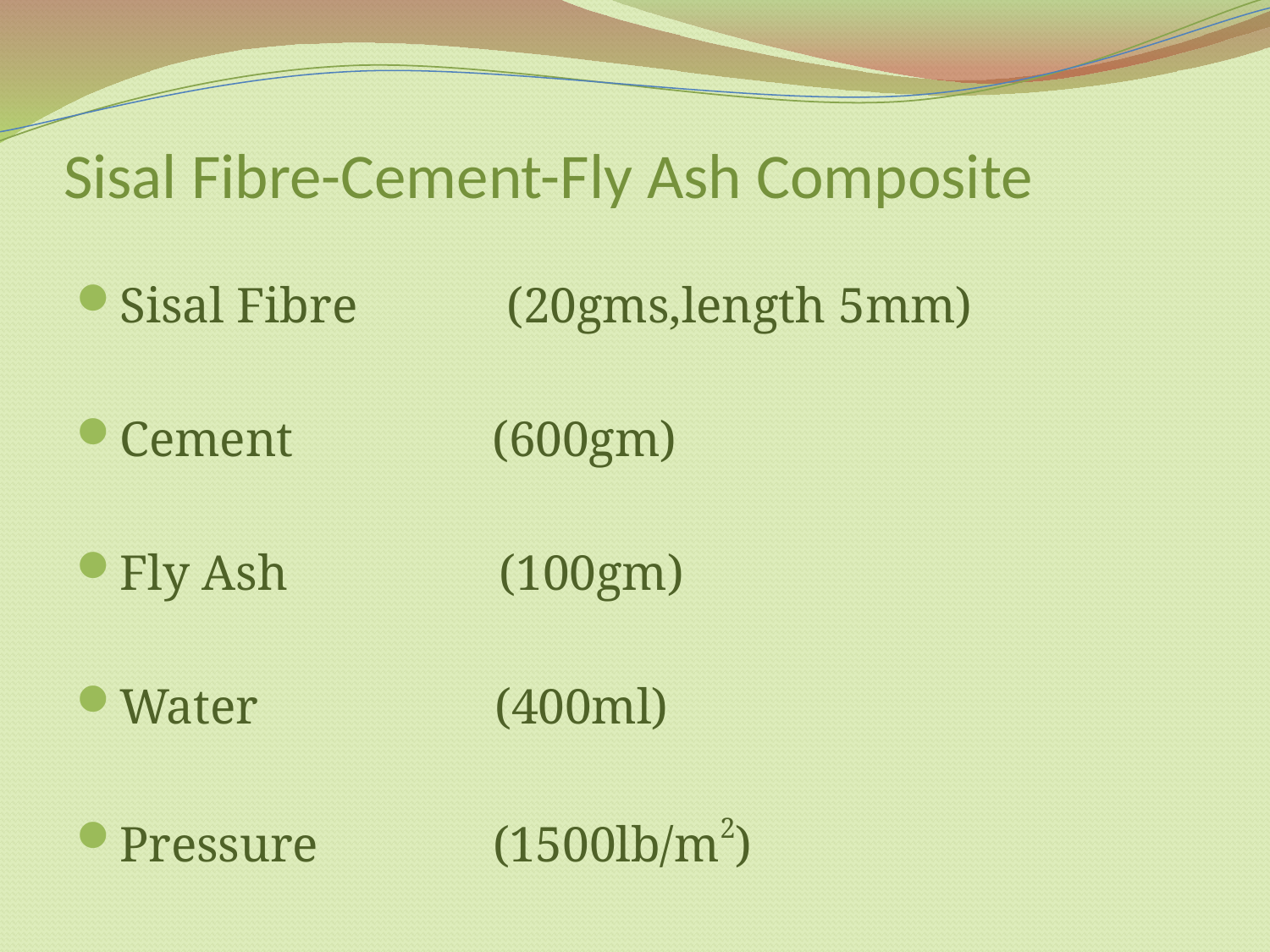

# Sisal Fibre-Cement-Fly Ash Composite
Sisal Fibre            (20gms,length 5mm)

Cement                (600gm)

Fly Ash                 (100gm)

Water                   (400ml)

Pressure              (1500lb/m2)